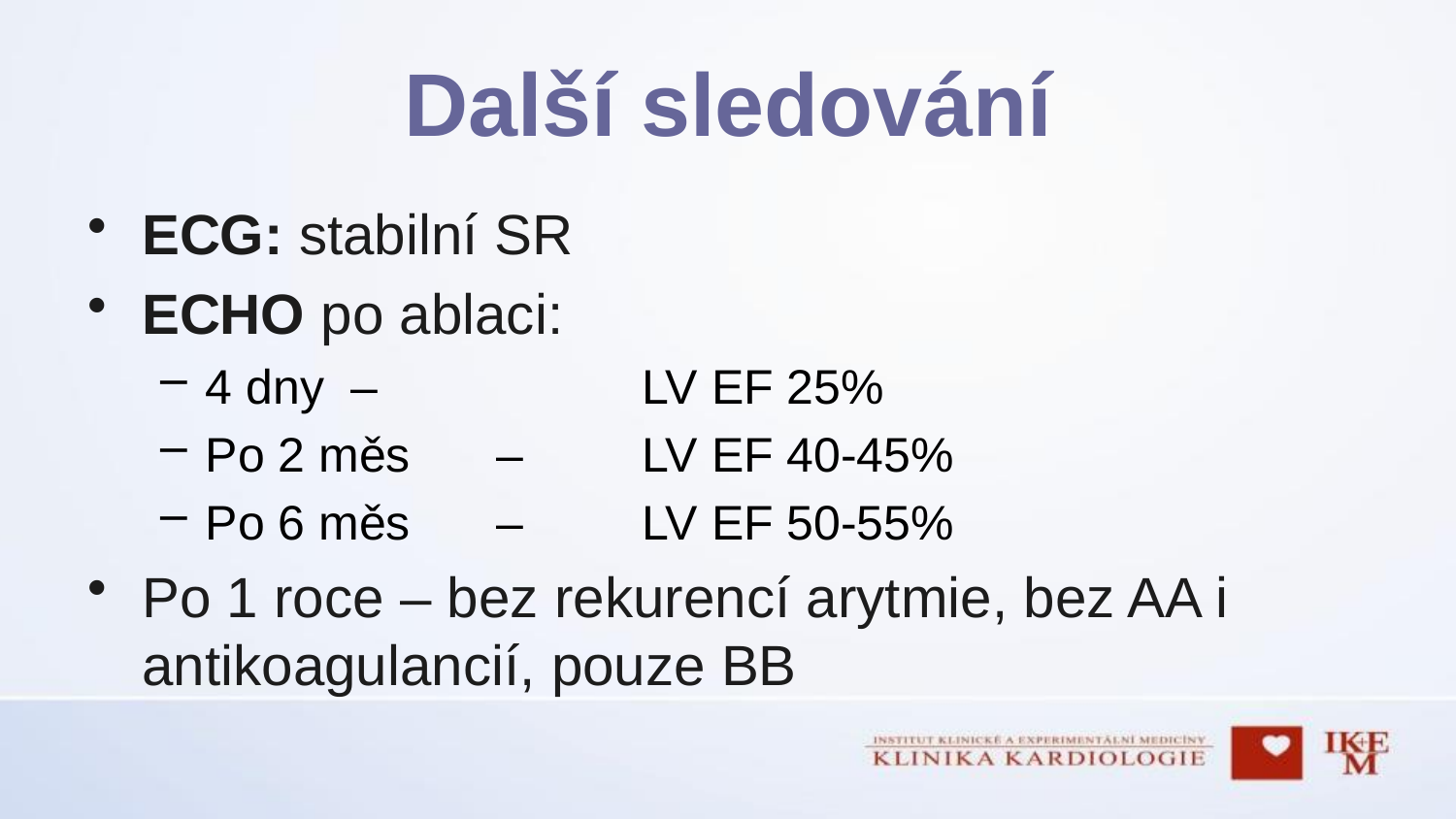

# Další sledování
ECG: stabilní SR
ECHO po ablaci:
4 dny	– 		LV EF 25%
Po 2 měs	–	LV EF 40-45%
Po 6 měs	– 	LV EF 50-55%
Po 1 roce – bez rekurencí arytmie, bez AA i antikoagulancií, pouze BB